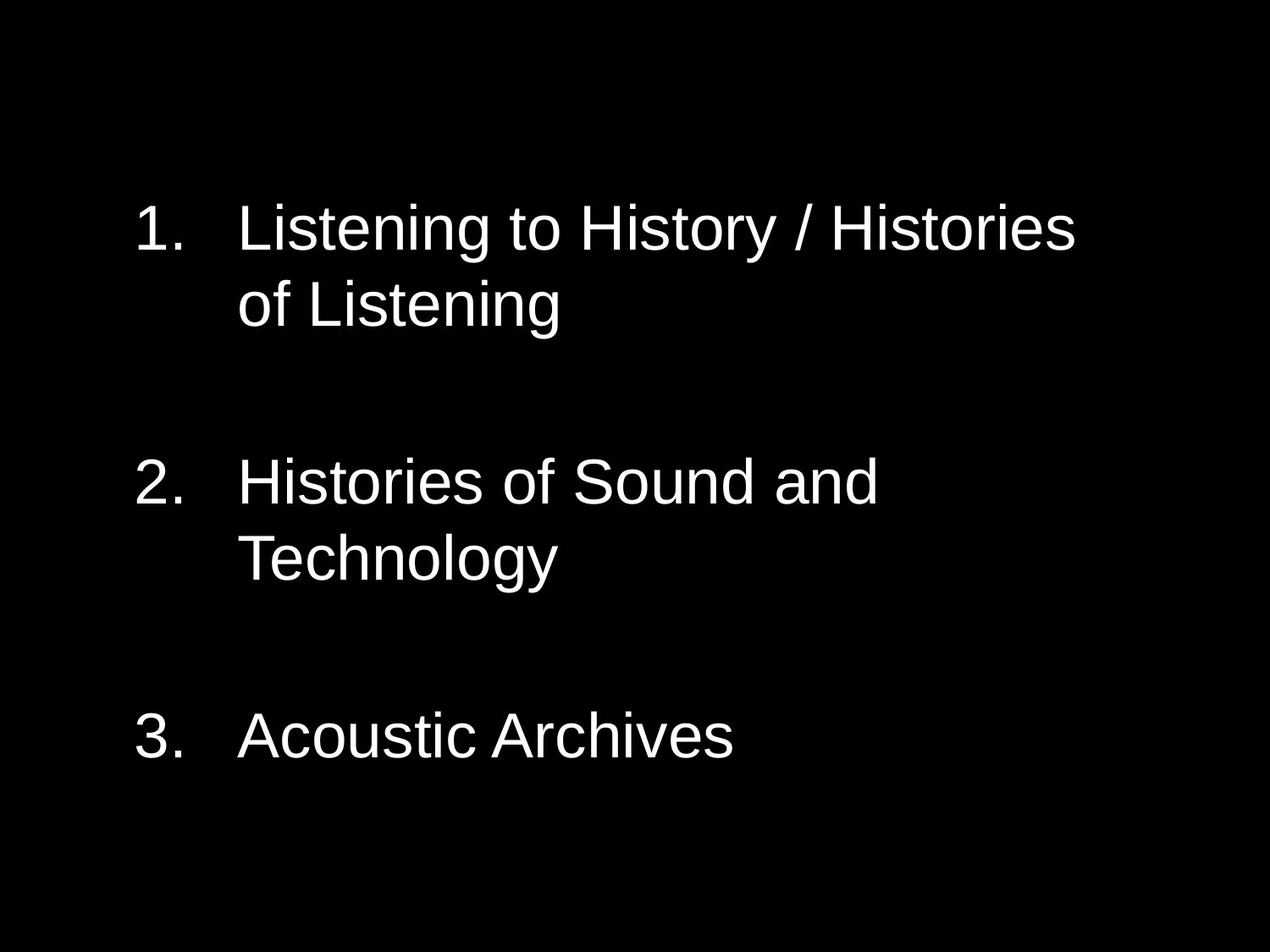

Listening to History / Histories of Listening

Histories of Sound and Technology

Acoustic Archives